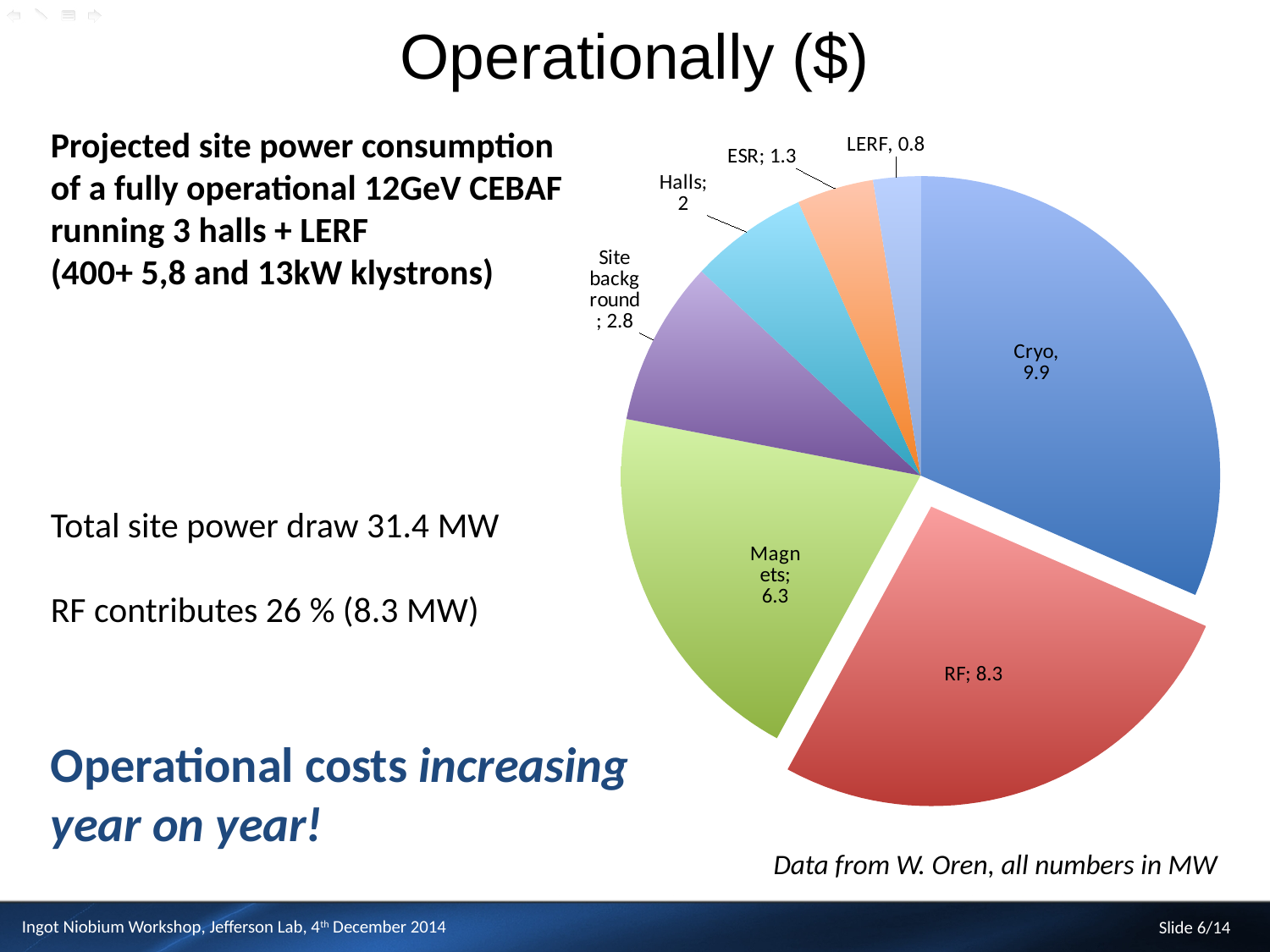

# Operationally ($)

### Chart

| Category |  |
|---|---|
| Cryo | 9.9 |
| RF | 8.3 |
| Magnets | 6.3 |
| Site background | 2.8 |
| Halls | 2.0 |
| ESR | 1.3 |
| FEL | 0.8 |
Projected site power consumption of a fully operational 12GeV CEBAF running 3 halls + LERF
(400+ 5,8 and 13kW klystrons)

Total site power draw 31.4 MW

RF contributes 26 % (8.3 MW)

Operational costs increasing year on year!
Data from W. Oren, all numbers in MW
Ingot Niobium Workshop, Jefferson Lab, 4th December 2014
Slide 6/14